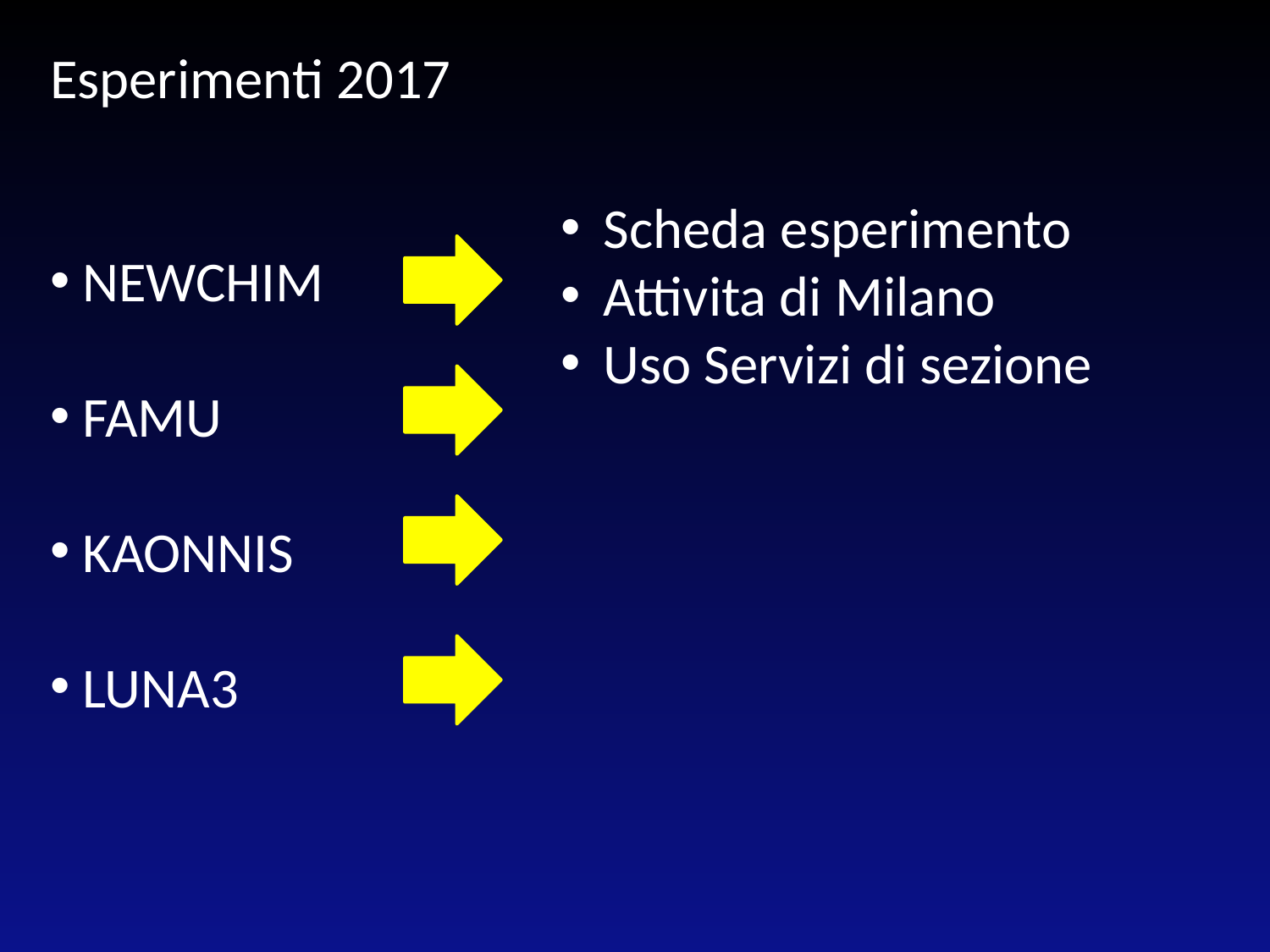

Esperimenti 2017

 NEWCHIM

 FAMU

 KAONNIS

 LUNA3

 Scheda esperimento
 Attivita di Milano
 Uso Servizi di sezione